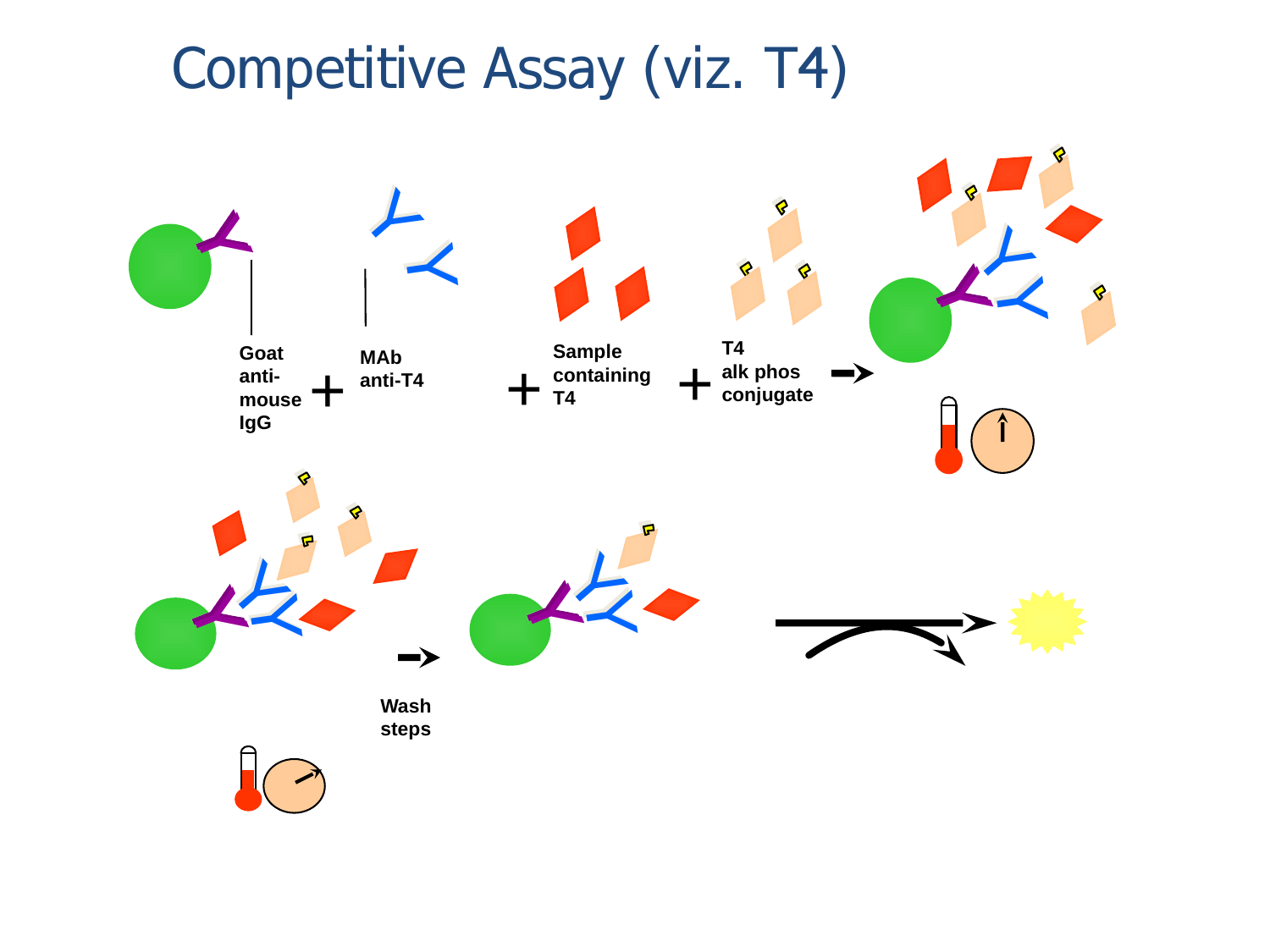

Competitive Assay (viz. T4)

Y

Y

Y
Y
Y
Y

T4
alk phos
conjugate
Sample
containing
T4
Goat
anti-
mouse
IgG

+
MAb
anti-T4
+
+

Y

Y
Y

Y
Y

Y

Wash
steps

37 C
37 C